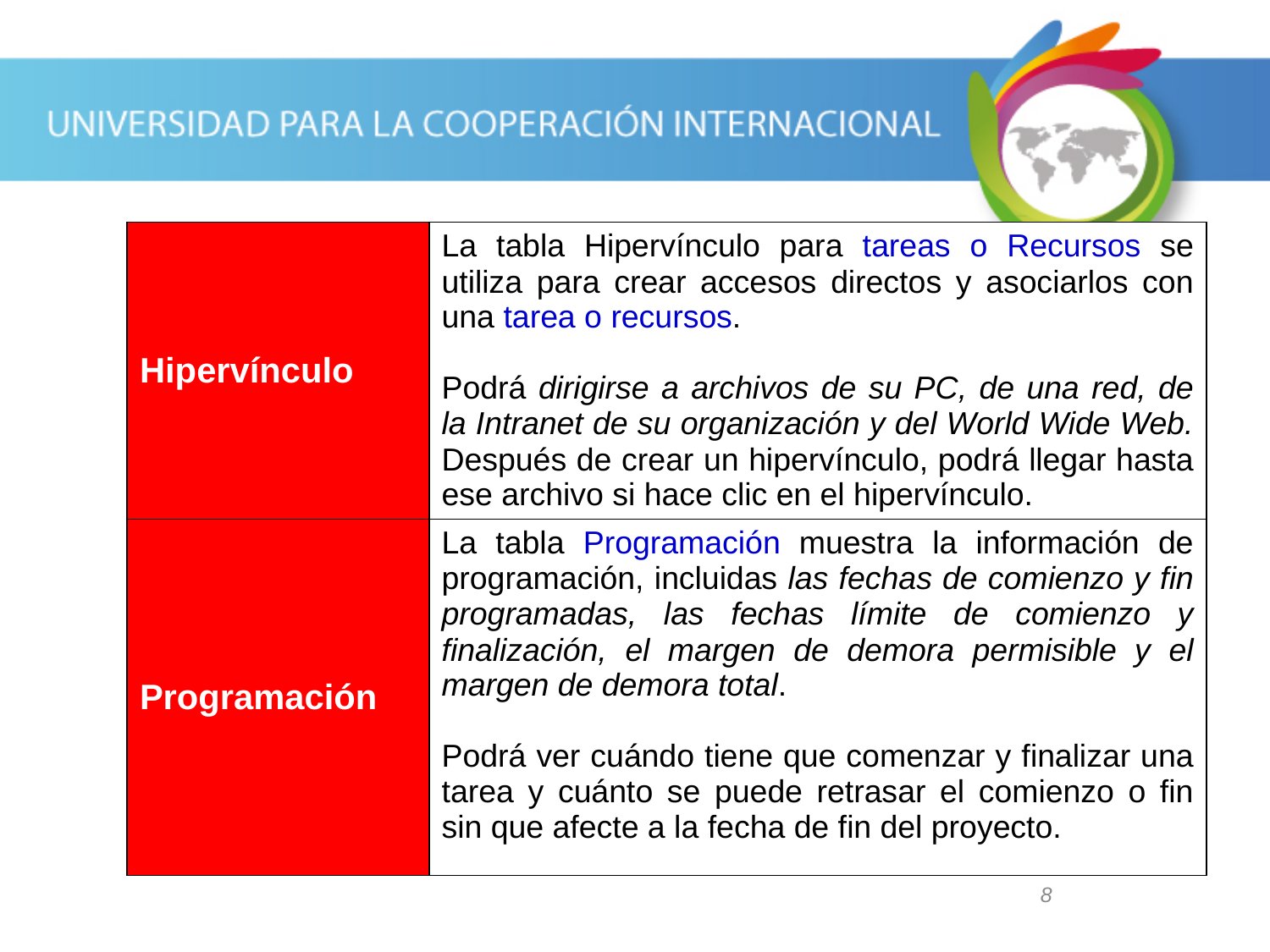

| Hipervínculo | La tabla Hipervínculo para tareas o Recursos se utiliza para crear accesos directos y asociarlos con una tarea o recursos. Podrá dirigirse a archivos de su PC, de una red, de la Intranet de su organización y del World Wide Web. Después de crear un hipervínculo, podrá llegar hasta ese archivo si hace clic en el hipervínculo. |
| --- | --- |
| Programación | La tabla Programación muestra la información de programación, incluidas las fechas de comienzo y fin programadas, las fechas límite de comienzo y finalización, el margen de demora permisible y el margen de demora total. Podrá ver cuándo tiene que comenzar y finalizar una tarea y cuánto se puede retrasar el comienzo o fin sin que afecte a la fecha de fin del proyecto. |
8